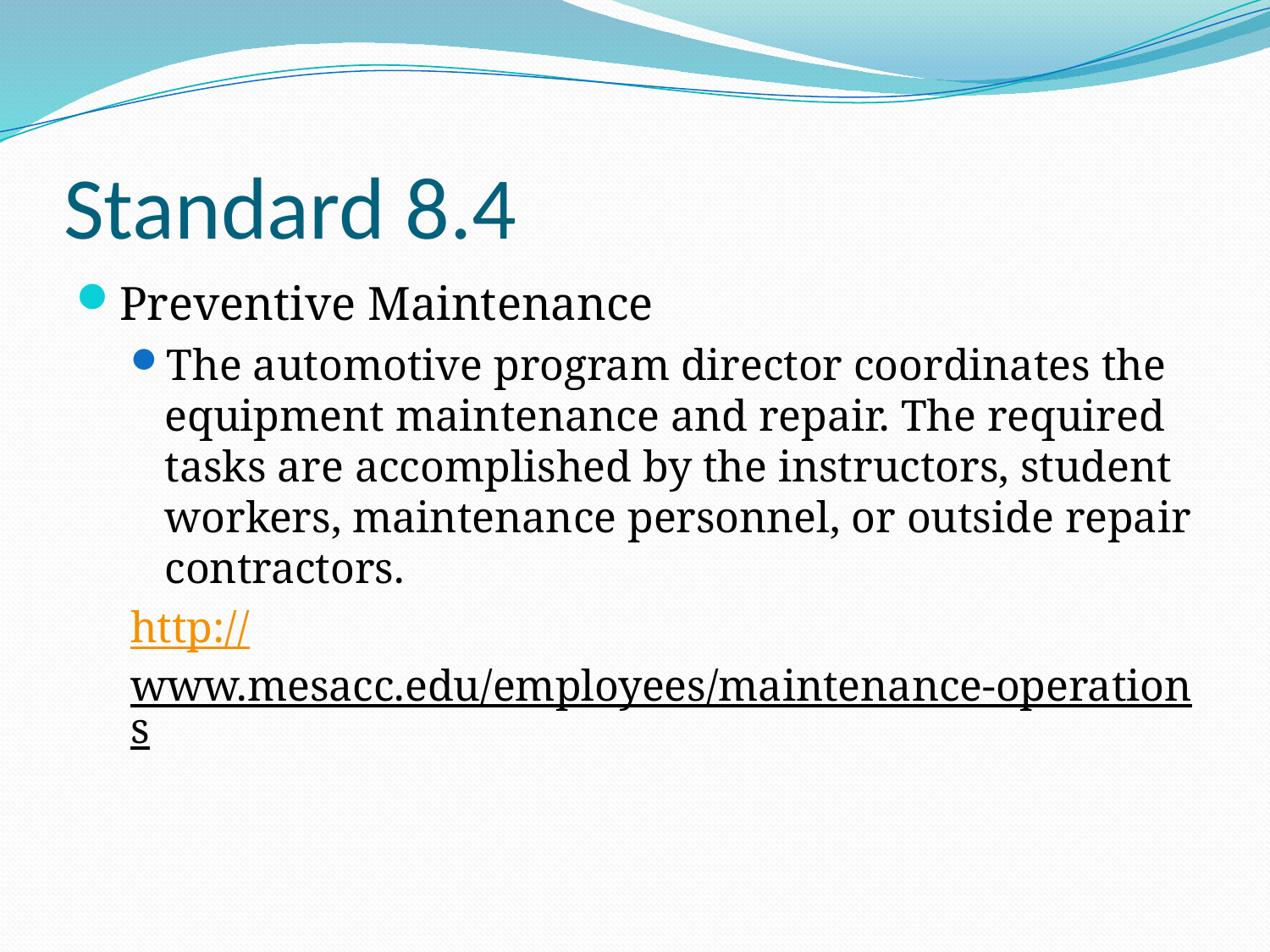

# Standard 8.4
Preventive Maintenance
The automotive program director coordinates the equipment maintenance and repair. The required tasks are accomplished by the instructors, student workers, maintenance personnel, or outside repair contractors.
http://www.mesacc.edu/employees/maintenance-operations